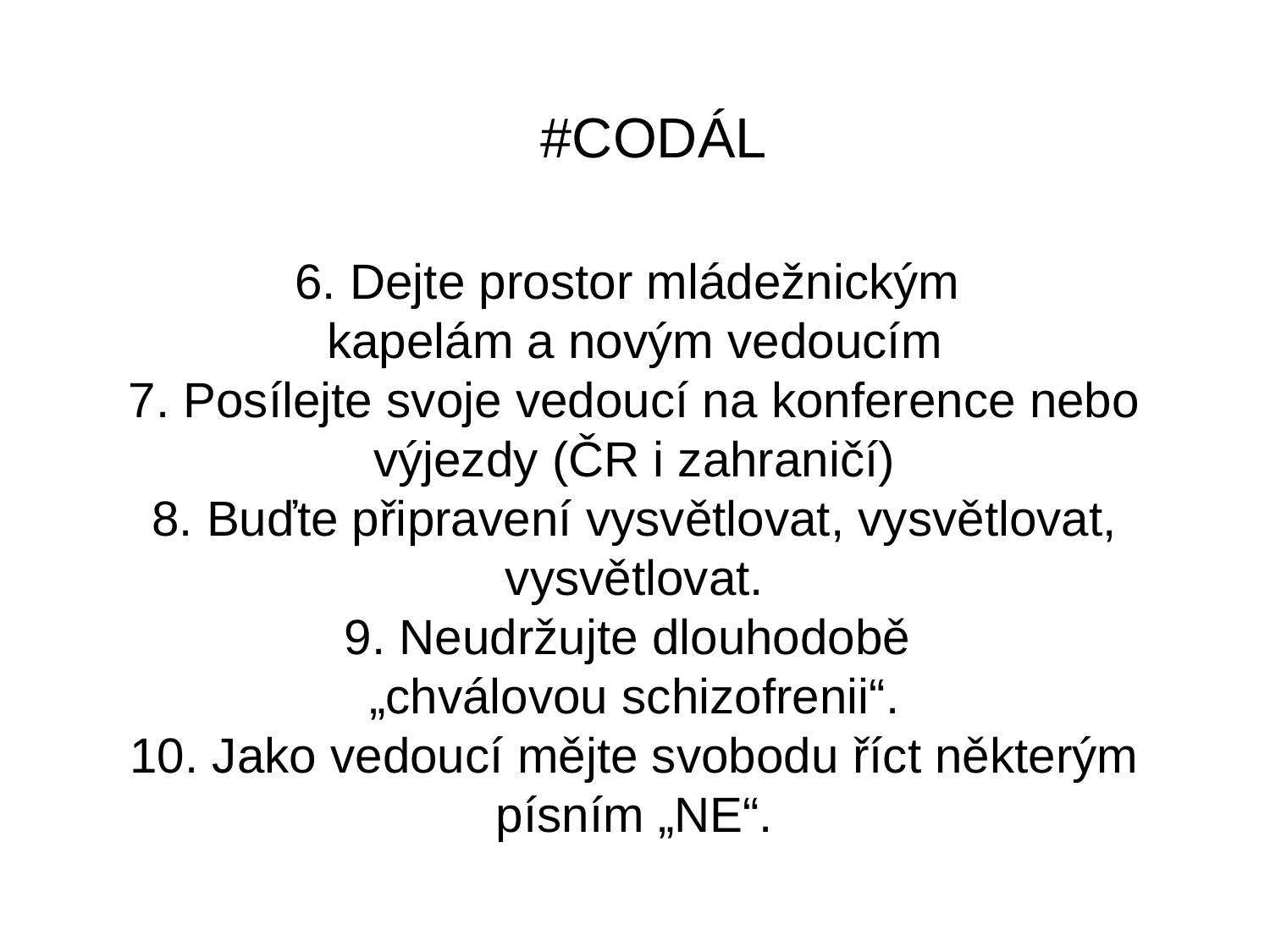

#CODÁL
# 6. Dejte prostor mládežnickým kapelám a novým vedoucím 7. Posílejte svoje vedoucí na konference nebo výjezdy (ČR i zahraničí) 8. Buďte připravení vysvětlovat, vysvětlovat, vysvětlovat. 9. Neudržujte dlouhodobě „chválovou schizofrenii“. 10. Jako vedoucí mějte svobodu říct některým písním „NE“.